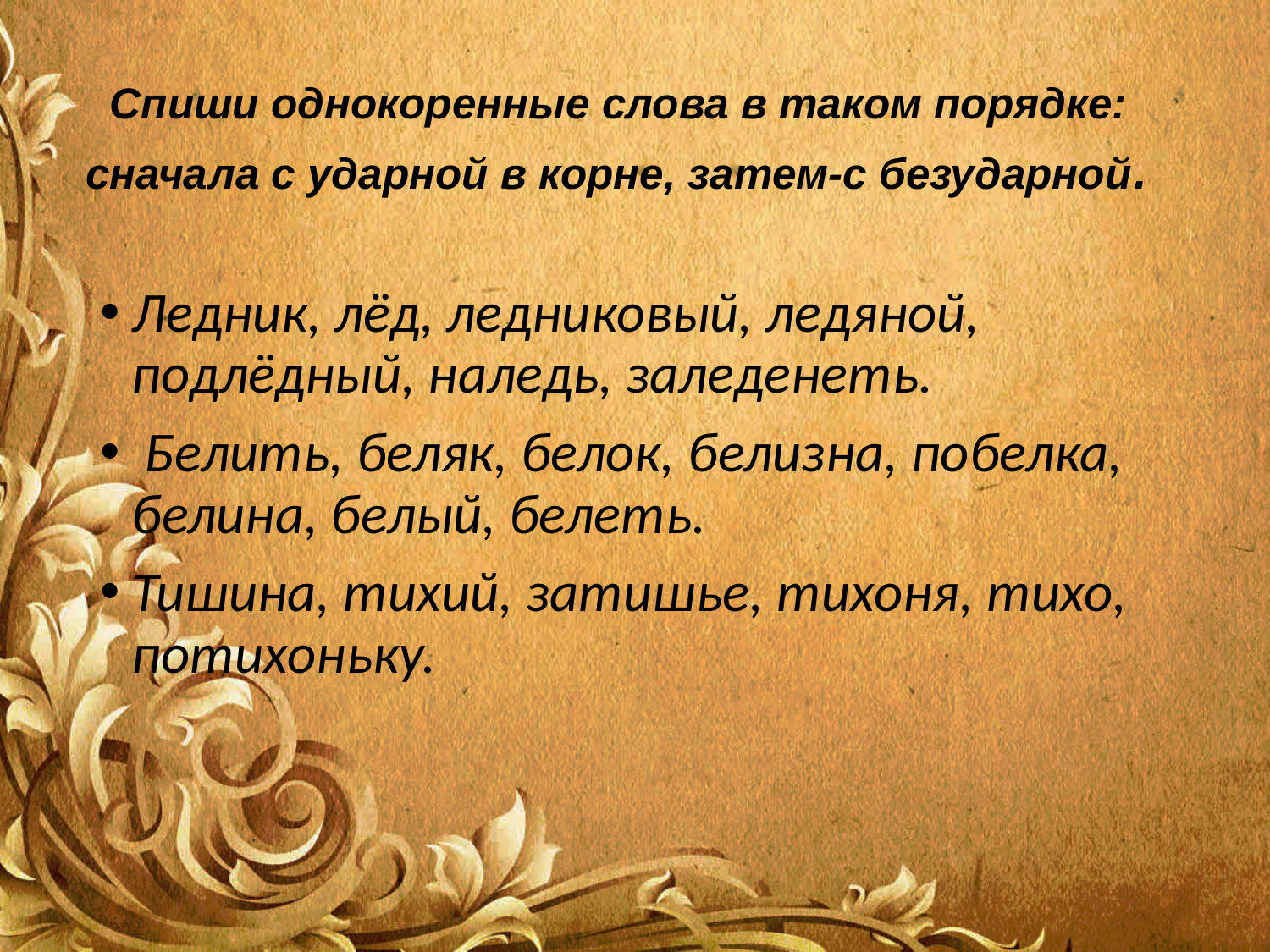

# Спиши однокоренные слова в таком порядке: сначала с ударной в корне, затем-с безударной.
Ледник, лёд, ледниковый, ледяной, подлёдный, наледь, заледенеть.
 Белить, беляк, белок, белизна, побелка, белина, белый, белеть.
Тишина, тихий, затишье, тихоня, тихо, потихоньку.